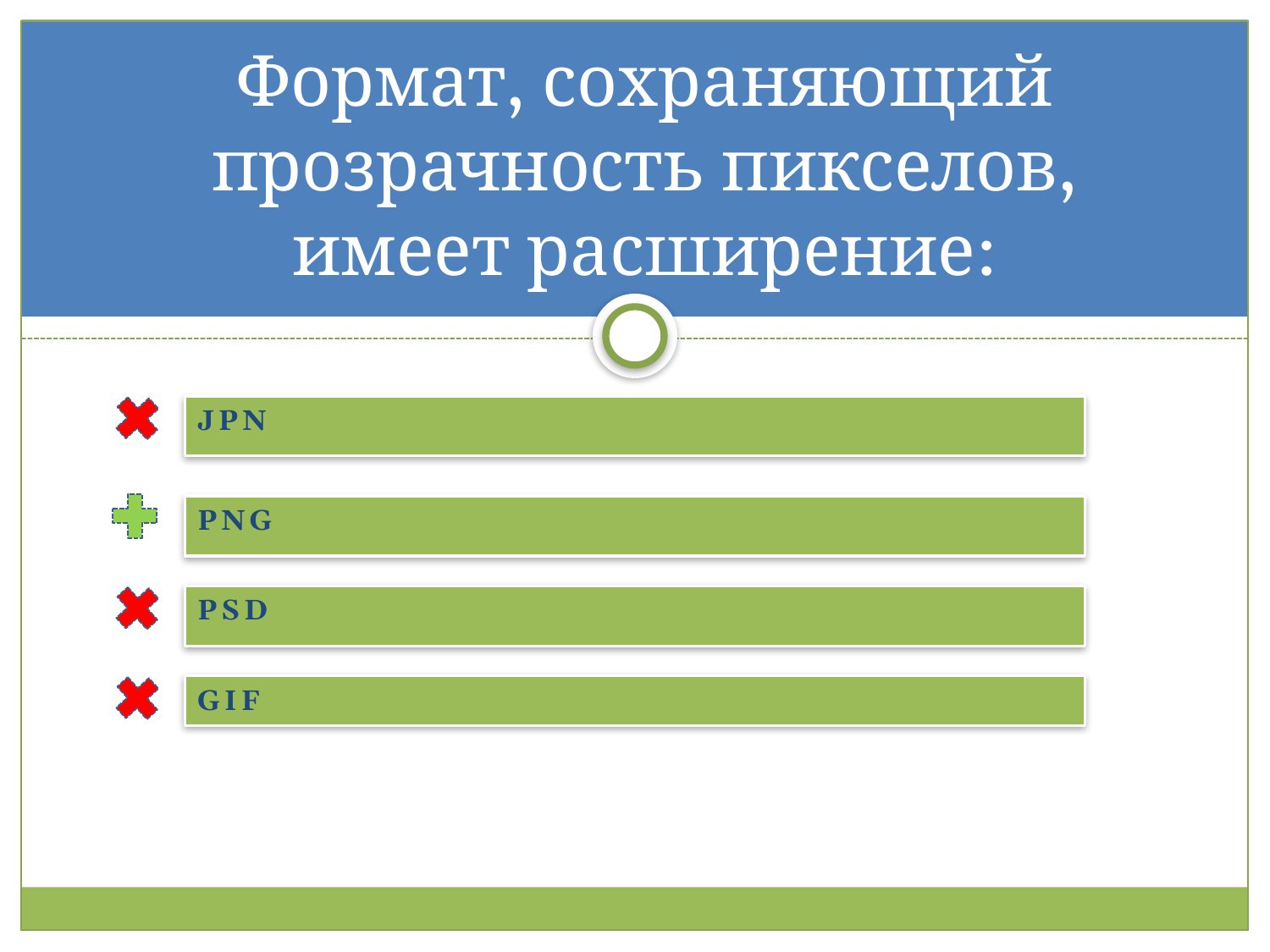

# Формат, сохраняющий прозрачность пикселов, имеет расширение:

jpn

png

psd

gif